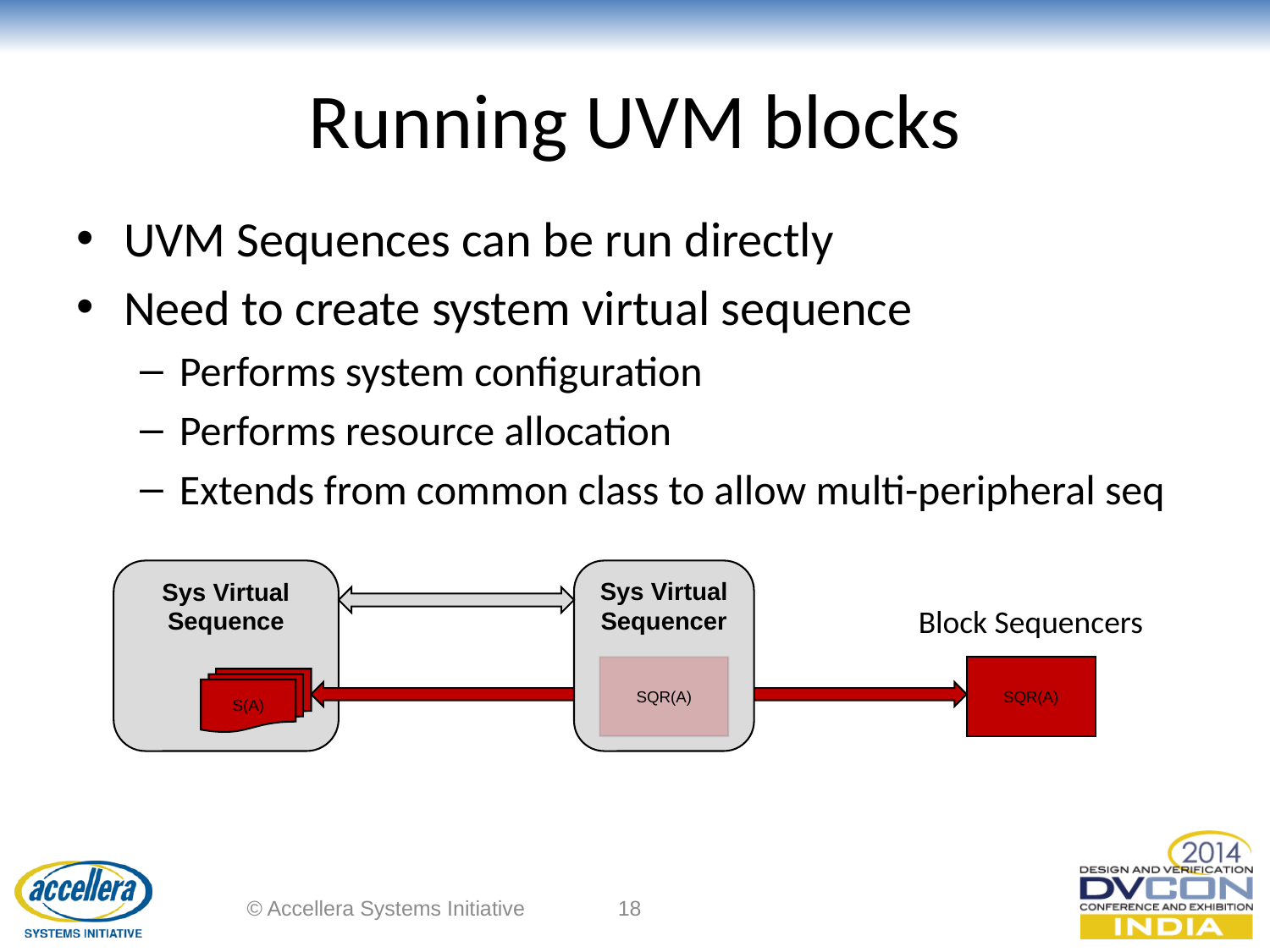

# Running UVM blocks
UVM Sequences can be run directly
Need to create system virtual sequence
Performs system configuration
Performs resource allocation
Extends from common class to allow multi-peripheral seq

Sys Virtual Sequence
Sys Virtual Sequencer
Block Sequencers
SQR(A)
SQR(A)
S(A)
© Accellera Systems Initiative
18